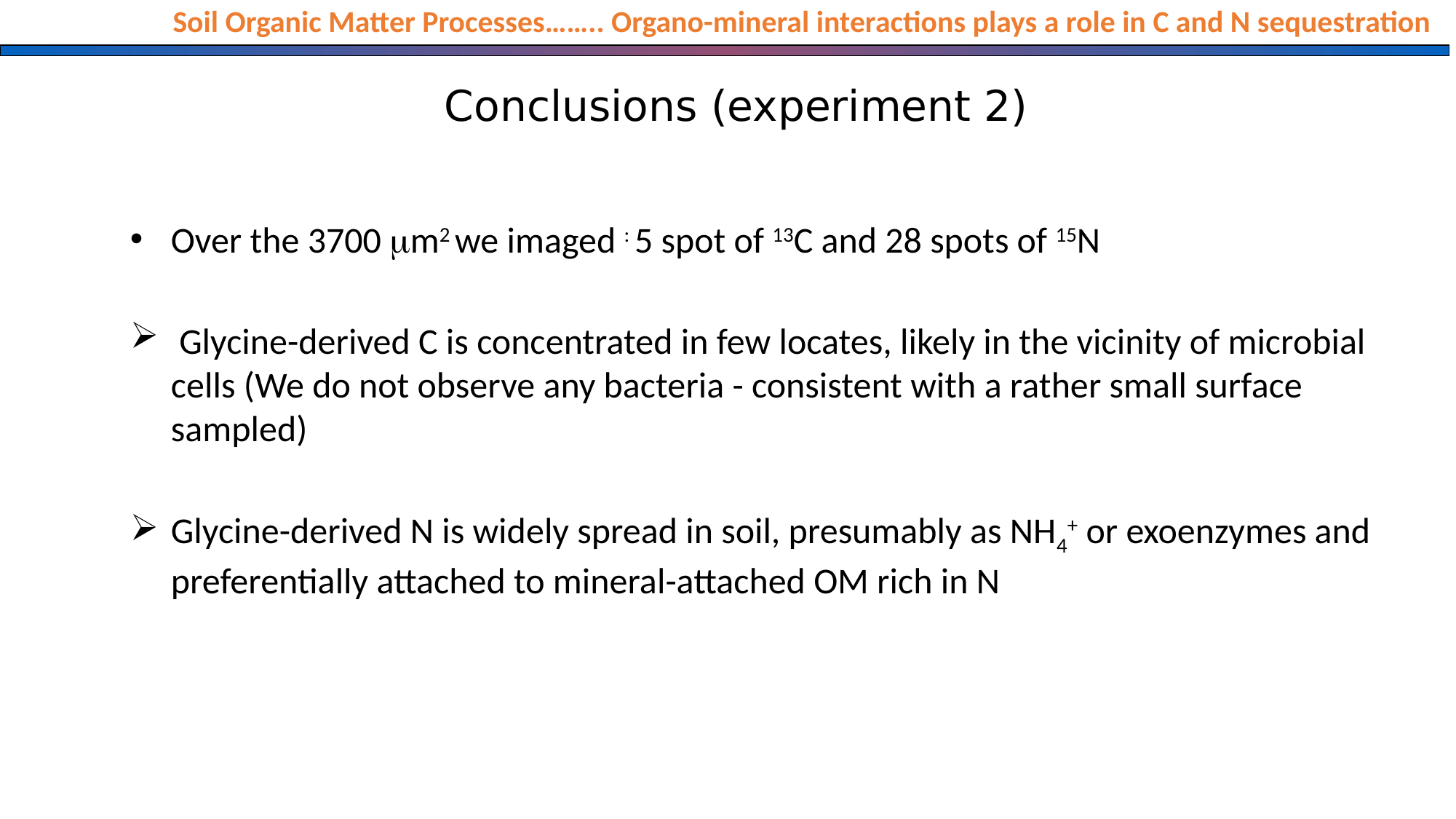

Soil Organic Matter Processes…….. Organo-mineral interactions plays a role in C and N sequestration
Conclusions (experiment 2)

Over the 3700 μm2 we imaged : 5 spot of 13C and 28 spots of 15N

 Glycine-derived C is concentrated in few locates, likely in the vicinity of microbial cells (We do not observe any bacteria - consistent with a rather small surface sampled)

Glycine-derived N is widely spread in soil, presumably as NH4+ or exoenzymes and preferentially attached to mineral-attached OM rich in N